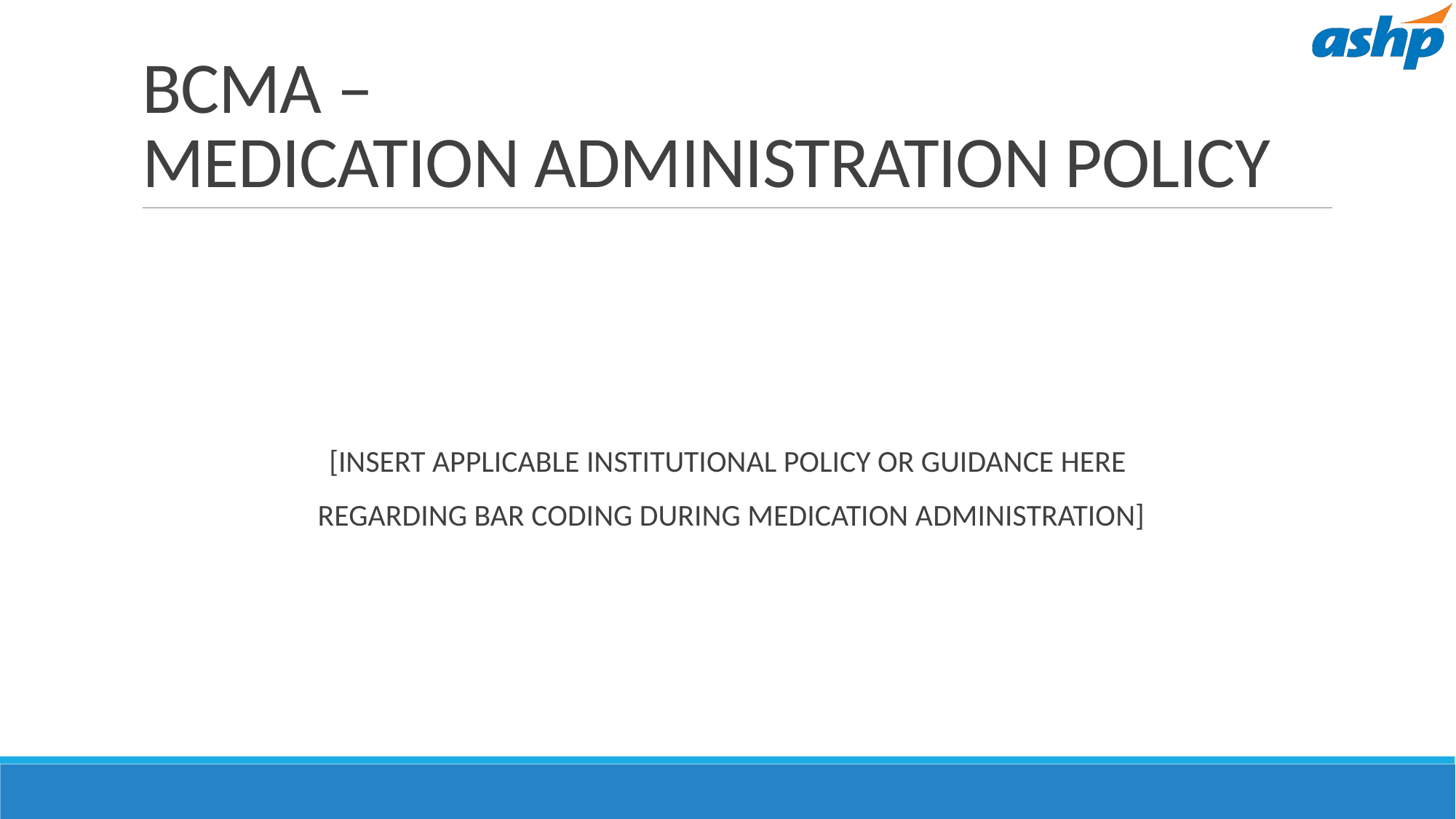

# BCMA – MEDICATION ADMINISTRATION POLICY

[INSERT APPLICABLE INSTITUTIONAL POLICY OR GUIDANCE HERE
REGARDING BAR CODING DURING MEDICATION ADMINISTRATION]